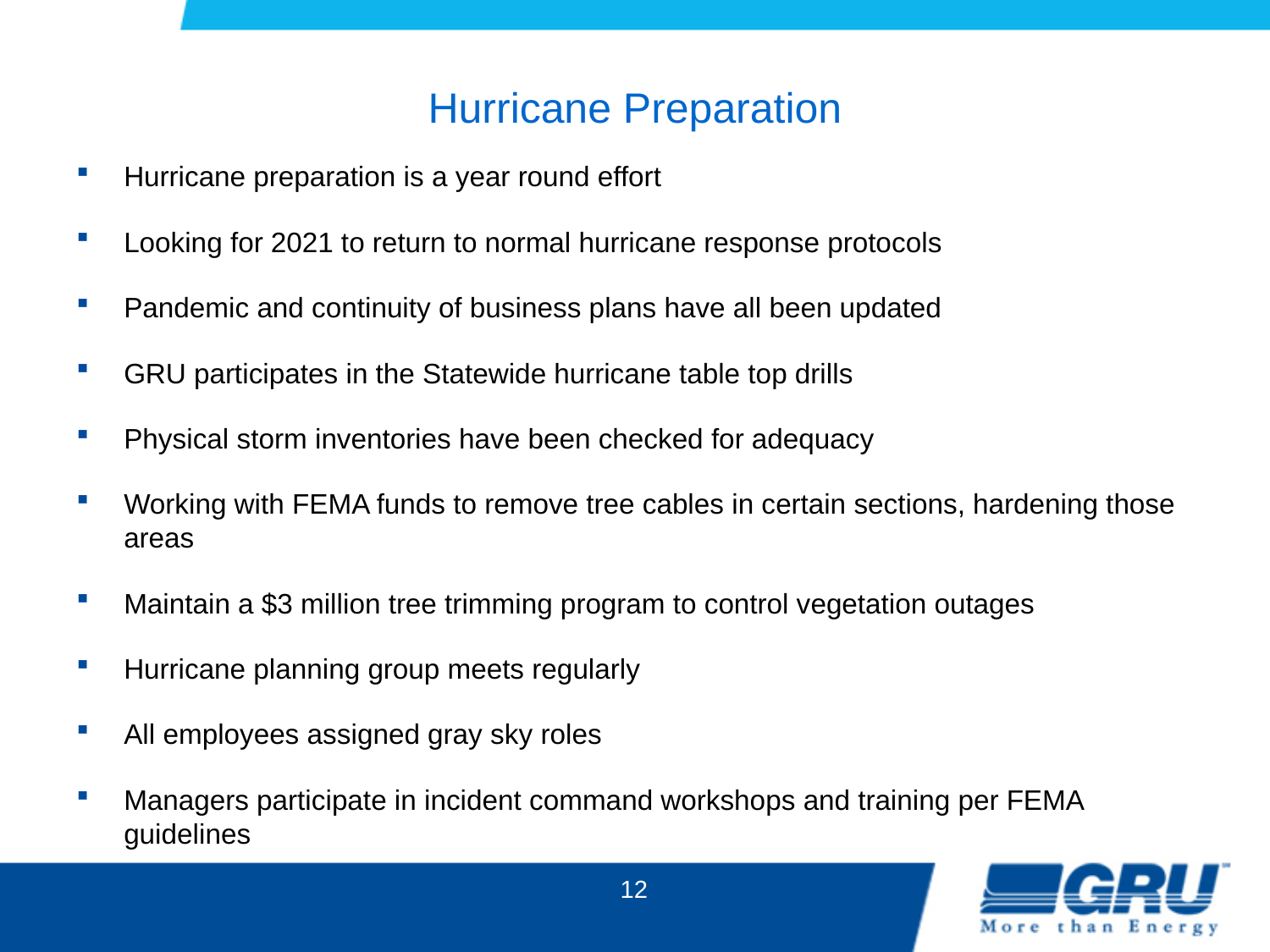

# Hurricane Preparation
Hurricane preparation is a year round effort
Looking for 2021 to return to normal hurricane response protocols
Pandemic and continuity of business plans have all been updated
GRU participates in the Statewide hurricane table top drills
Physical storm inventories have been checked for adequacy
Working with FEMA funds to remove tree cables in certain sections, hardening those areas
Maintain a $3 million tree trimming program to control vegetation outages
Hurricane planning group meets regularly
All employees assigned gray sky roles
Managers participate in incident command workshops and training per FEMA guidelines
12